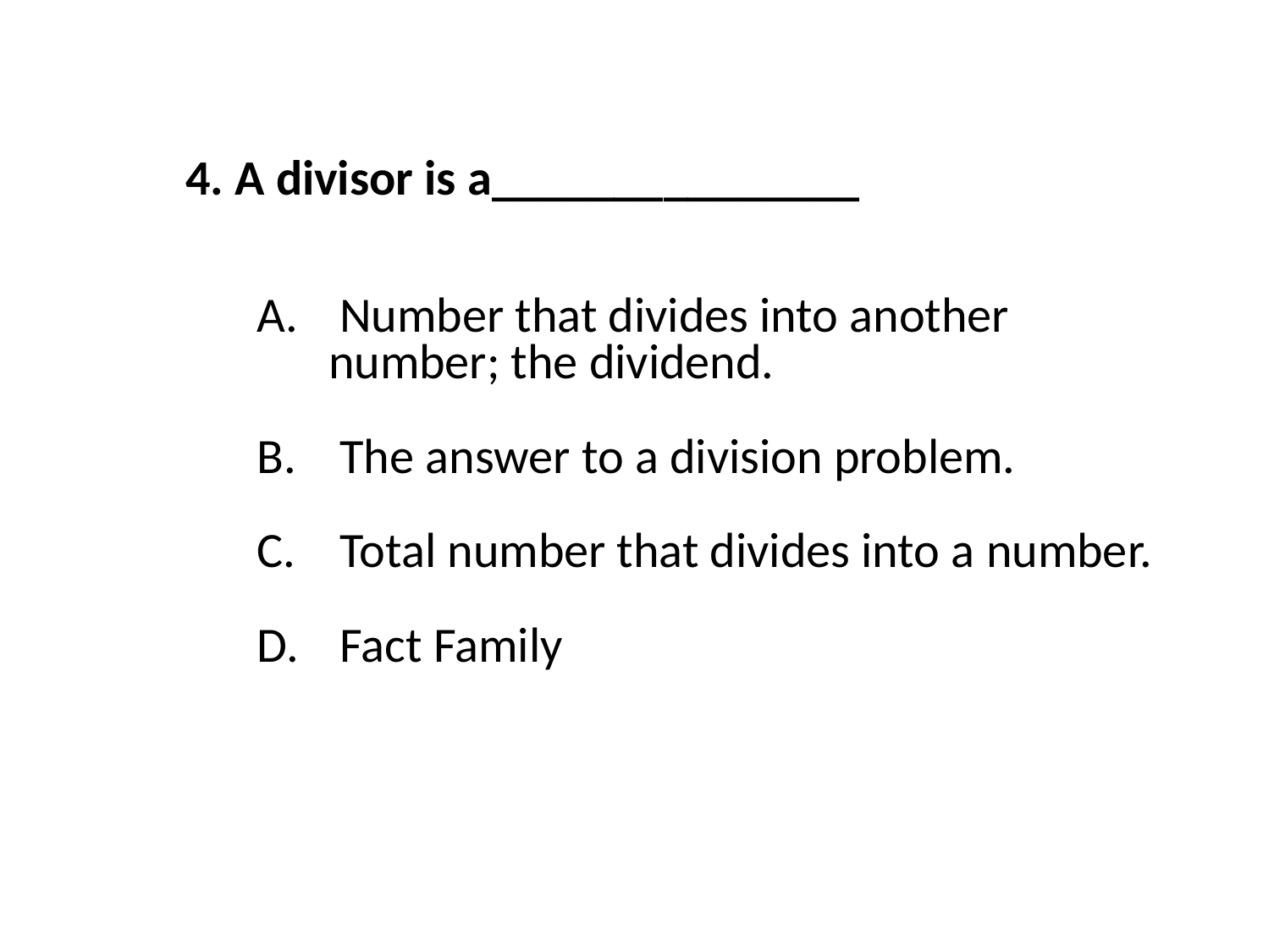

4. A divisor is a_______________

 Number that divides into another number; the dividend.
 The answer to a division problem.
 Total number that divides into a number.
 Fact Family